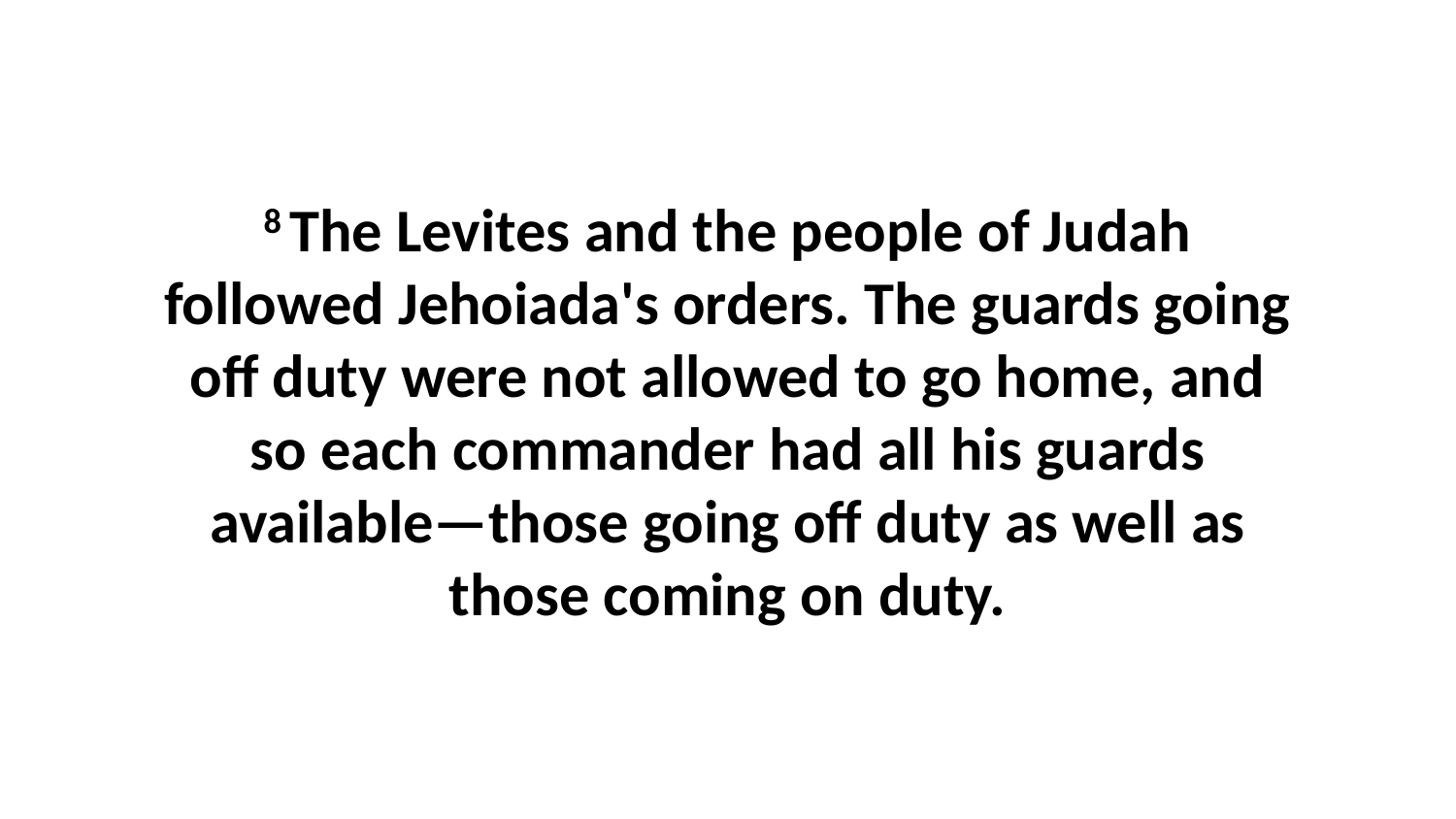

8 The Levites and the people of Judah followed Jehoiada's orders. The guards going off duty were not allowed to go home, and so each commander had all his guards available—those going off duty as well as those coming on duty.